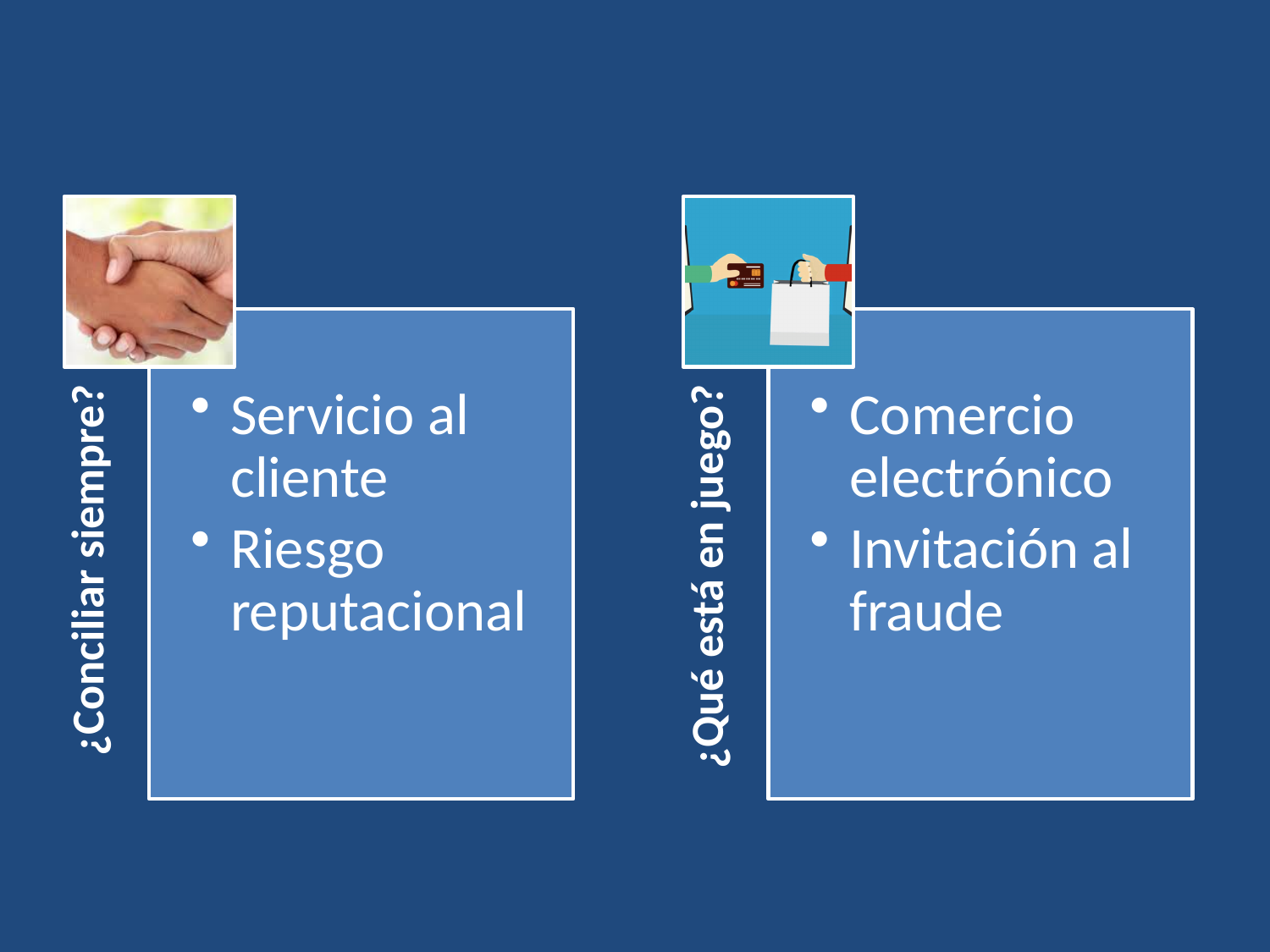

¿Conciliar siempre?
Servicio al cliente
Riesgo reputacional
¿Qué está en juego?
Comercio electrónico
Invitación al fraude